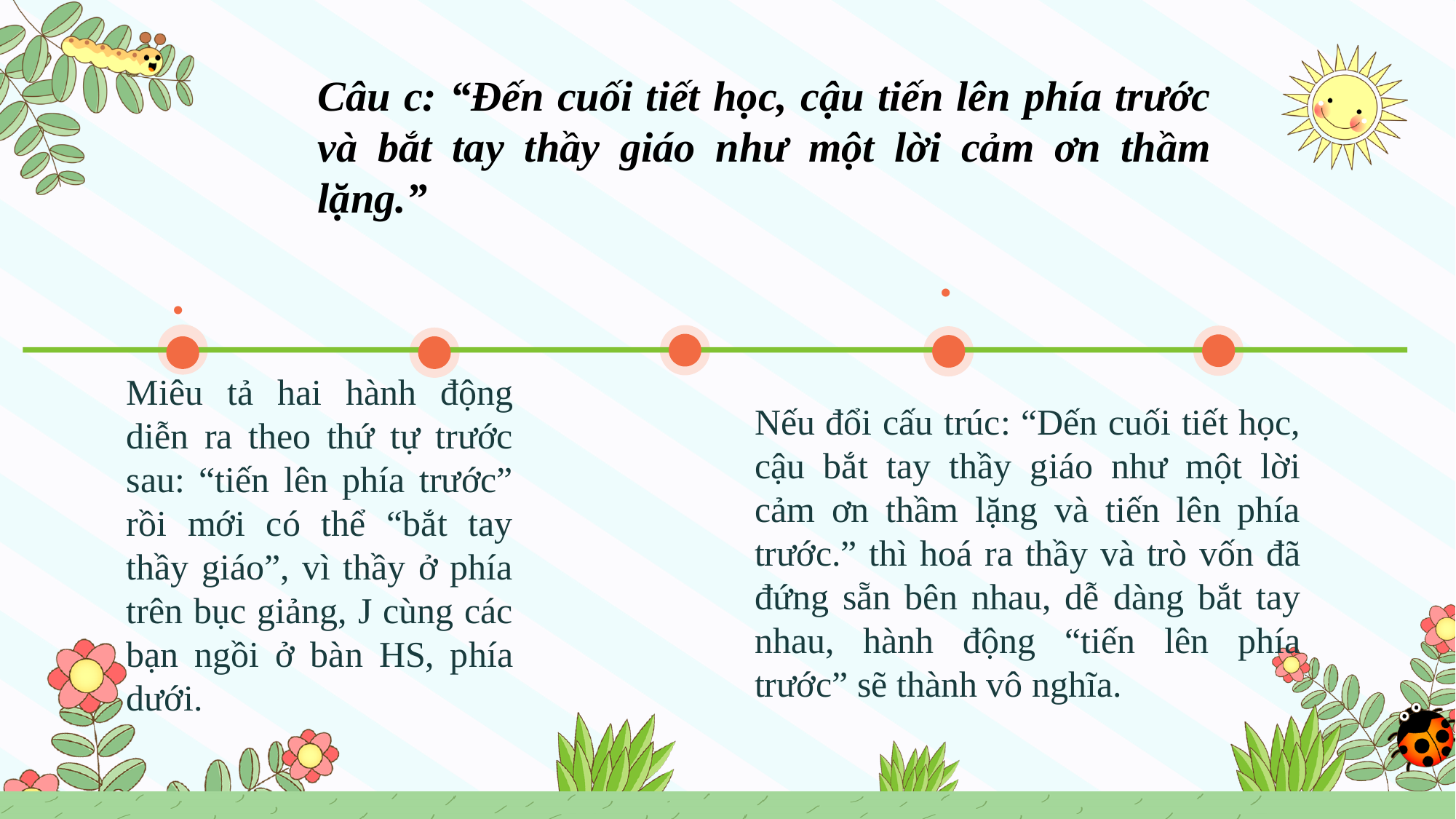

Câu c: “Đến cuối tiết học, cậu tiến lên phía trước và bắt tay thầy giáo như một lời cảm ơn thầm lặng.”
.
.

Miêu tả hai hành động diễn ra theo thứ tự trước sau: “tiến lên phía trước” rồi mới có thể “bắt tay thầy giáo”, vì thầy ở phía trên bục giảng, J cùng các bạn ngồi ở bàn HS, phía dưới.
Nếu đổi cấu trúc: “Dến cuối tiết học, cậu bắt tay thầy giáo như một lời cảm ơn thầm lặng và tiến lên phía trước.” thì hoá ra thầy và trò vốn đã đứng sẵn bên nhau, dễ dàng bắt tay nhau, hành động “tiến lên phía trước” sẽ thành vô nghĩa.